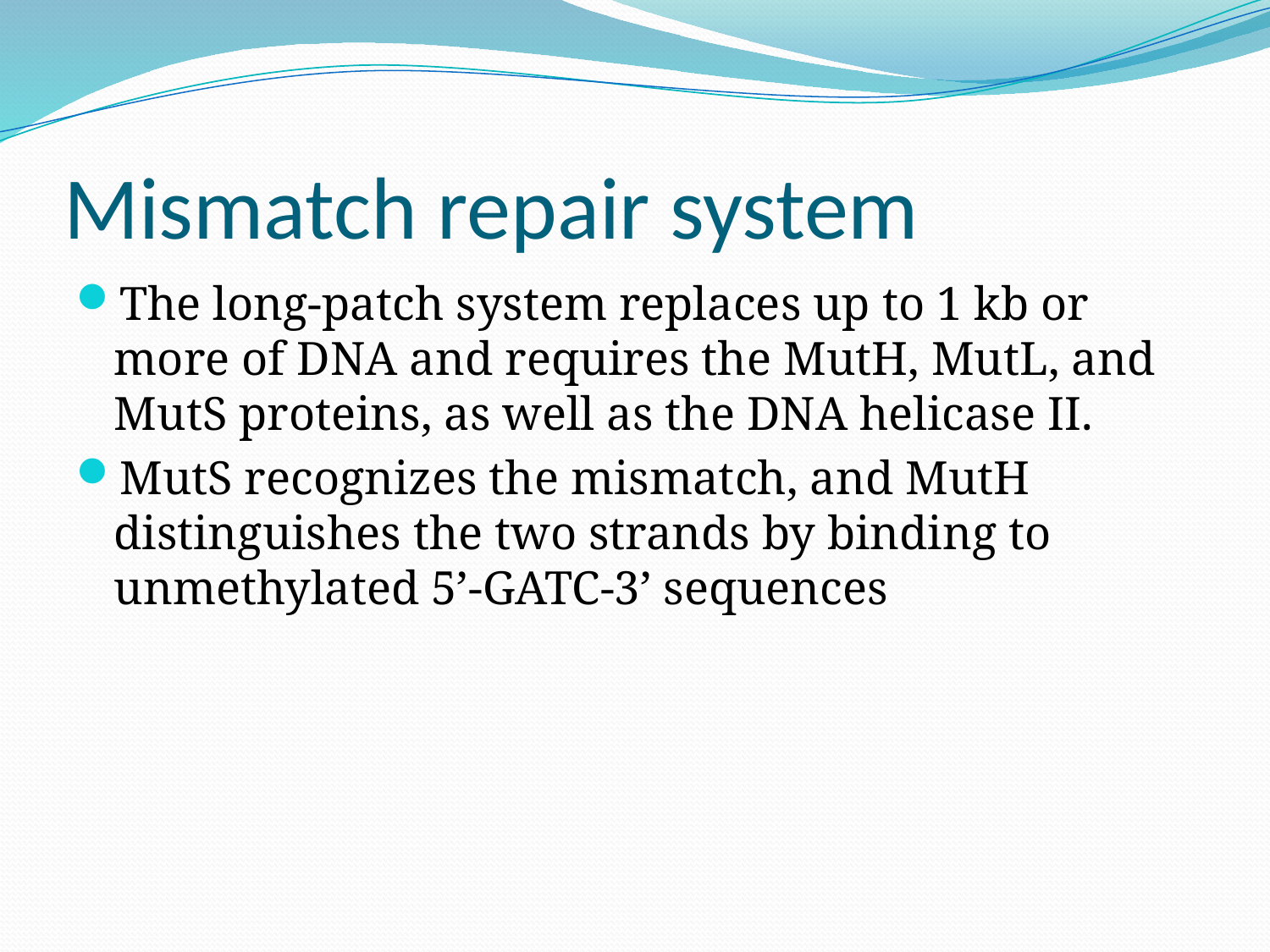

# Mismatch repair system
The long-patch system replaces up to 1 kb or more of DNA and requires the MutH, MutL, and MutS proteins, as well as the DNA helicase II.
MutS recognizes the mismatch, and MutH distinguishes the two strands by binding to unmethylated 5’-GATC-3’ sequences